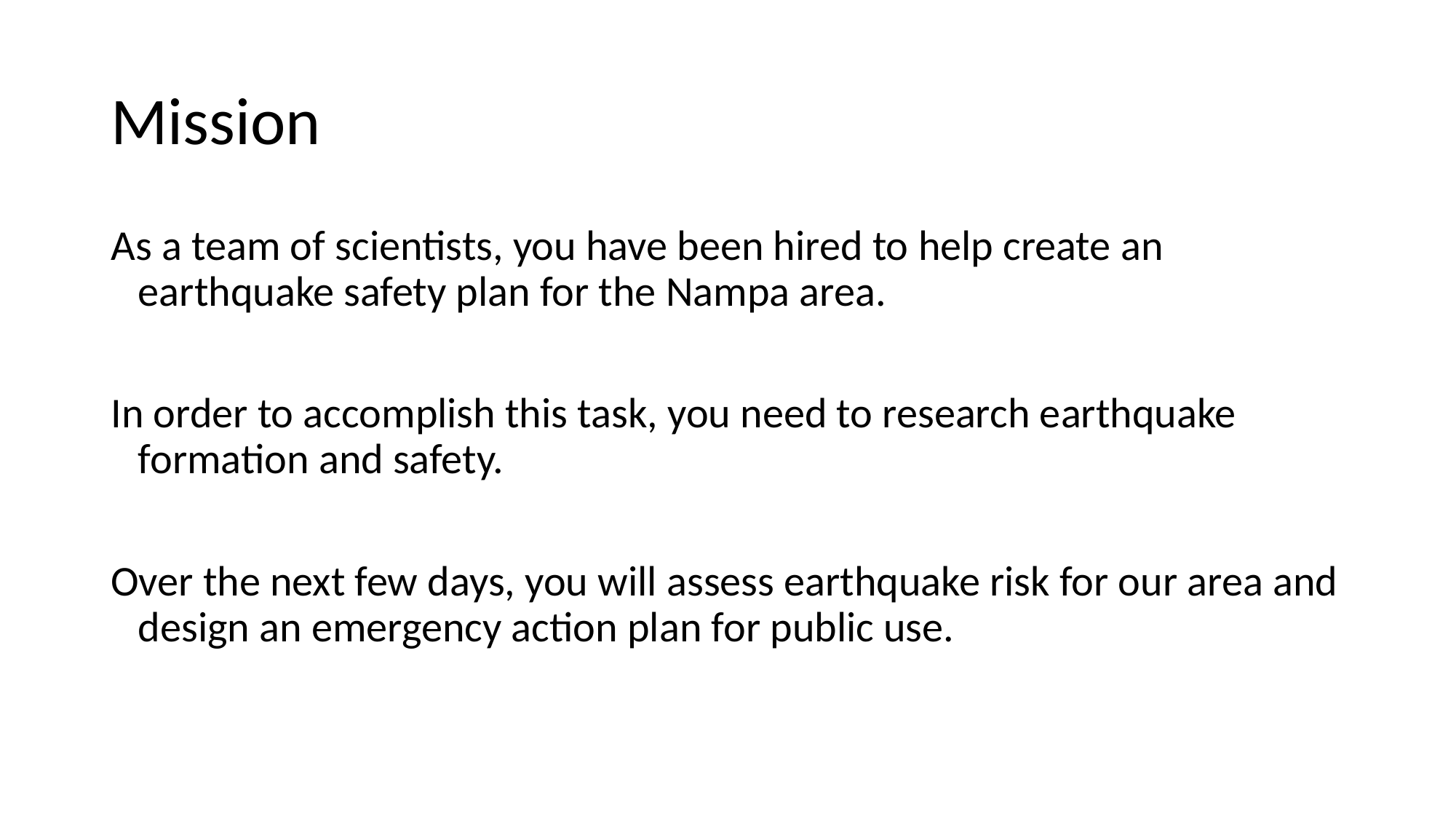

# Mission
As a team of scientists, you have been hired to help create an earthquake safety plan for the Nampa area.

In order to accomplish this task, you need to research earthquake formation and safety.

Over the next few days, you will assess earthquake risk for our area and design an emergency action plan for public use.